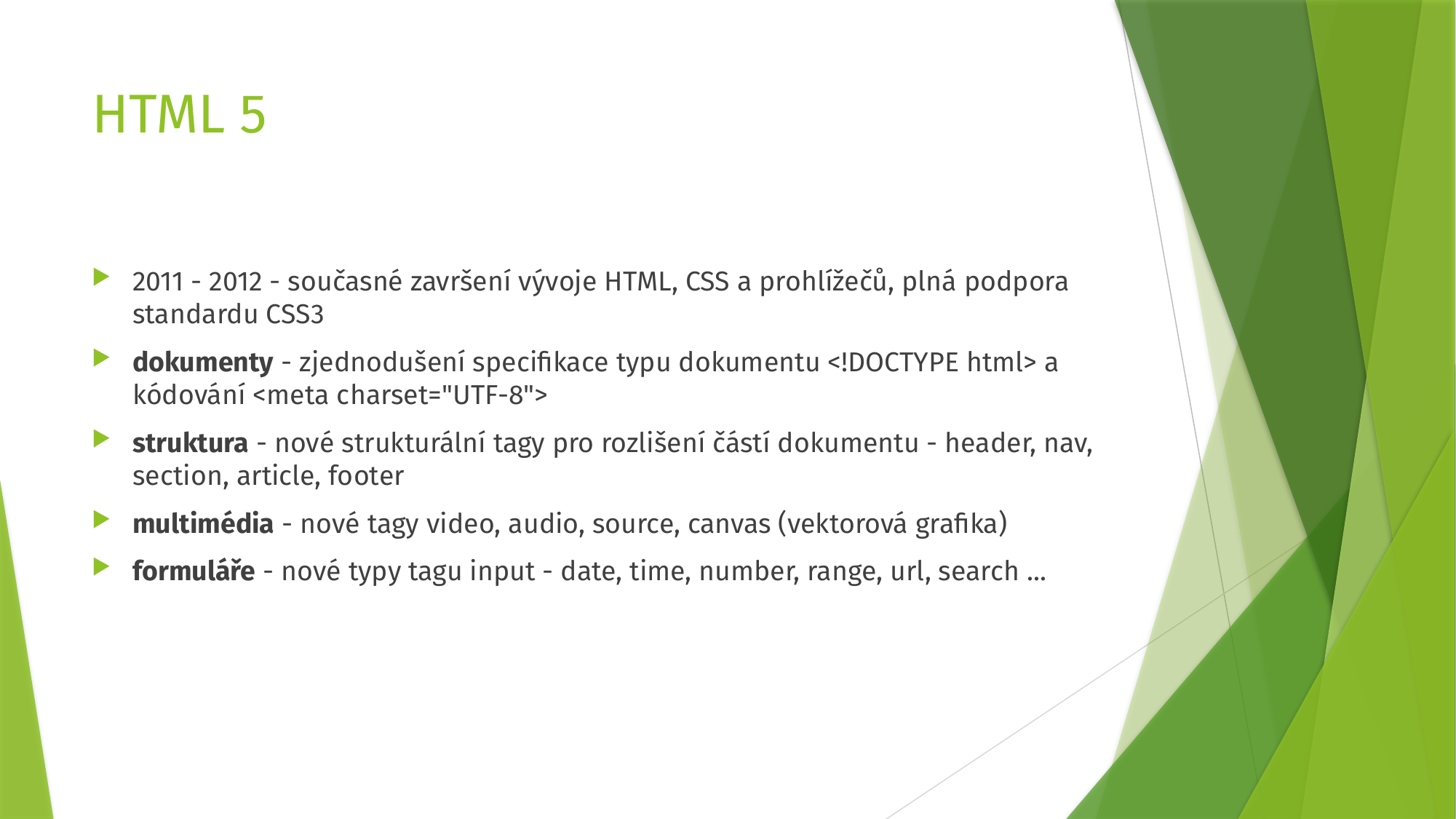

# HTML 5
2011 - 2012 - současné završení vývoje HTML, CSS a prohlížečů, plná podpora standardu CSS3
dokumenty - zjednodušení specifikace typu dokumentu <!DOCTYPE html> a kódování <meta charset="UTF-8">
struktura - nové strukturální tagy pro rozlišení částí dokumentu - header, nav, section, article, footer
multimédia - nové tagy video, audio, source, canvas (vektorová grafika)
formuláře - nové typy tagu input - date, time, number, range, url, search ...